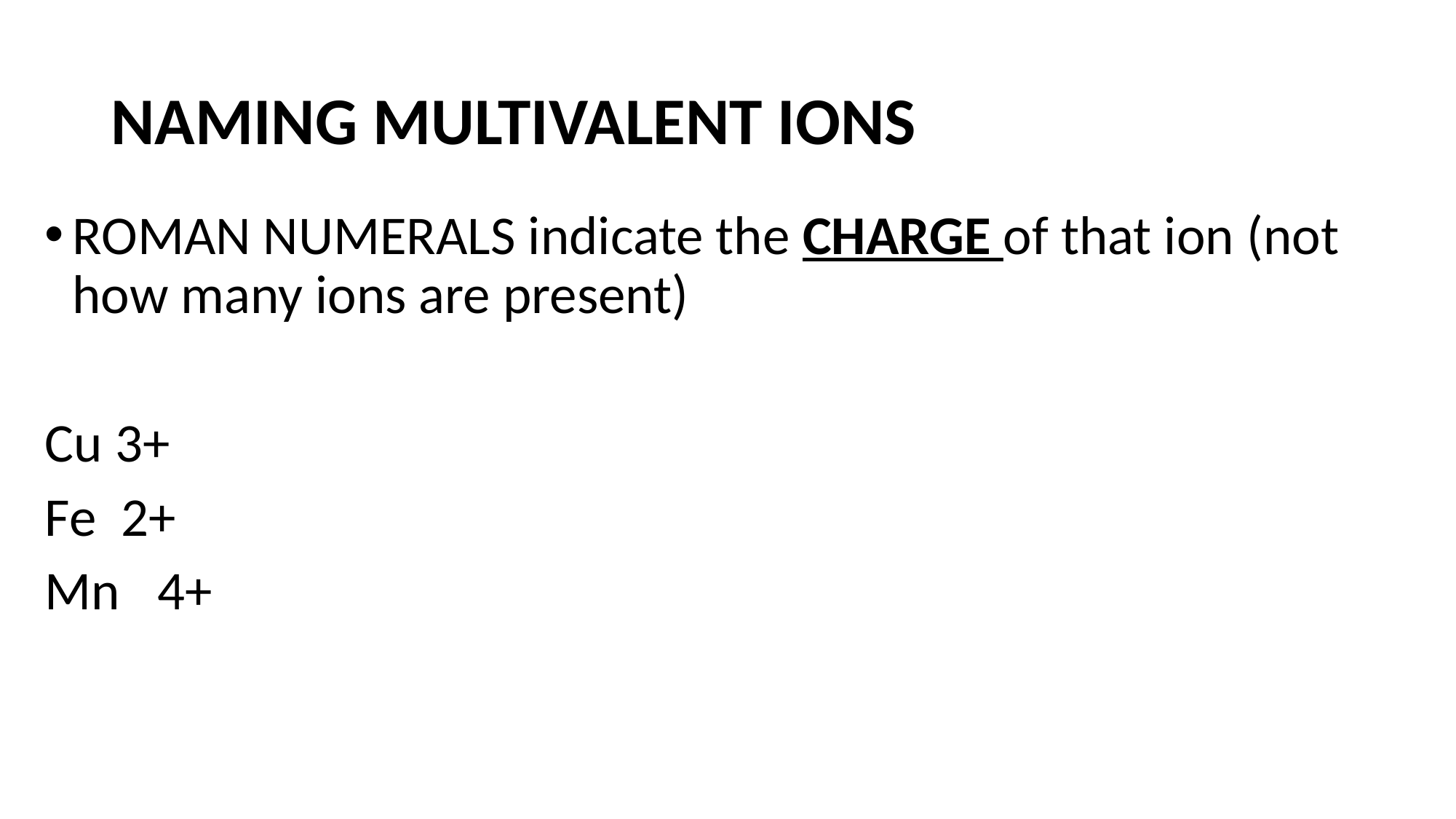

# NAMING MULTIVALENT IONS
ROMAN NUMERALS indicate the CHARGE of that ion (not how many ions are present)

Cu 3+
Fe  2+
Mn   4+